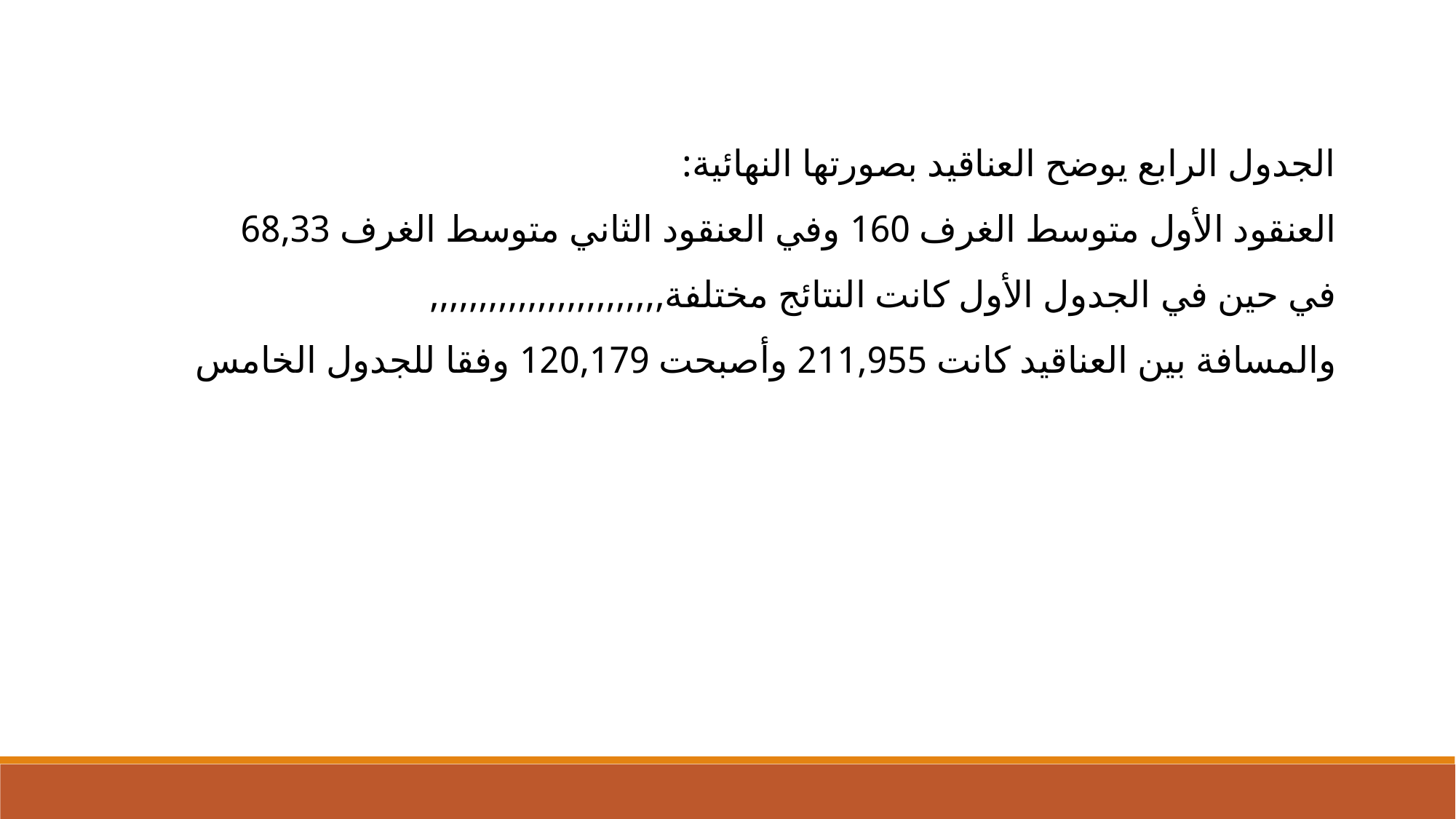

الجدول الرابع يوضح العناقيد بصورتها النهائية:
العنقود الأول متوسط الغرف 160 وفي العنقود الثاني متوسط الغرف 68,33 في حين في الجدول الأول كانت النتائج مختلفة,,,,,,,,,,,,,,,,,,,,,,,,
والمسافة بين العناقيد كانت 211,955 وأصبحت 120,179 وفقا للجدول الخامس